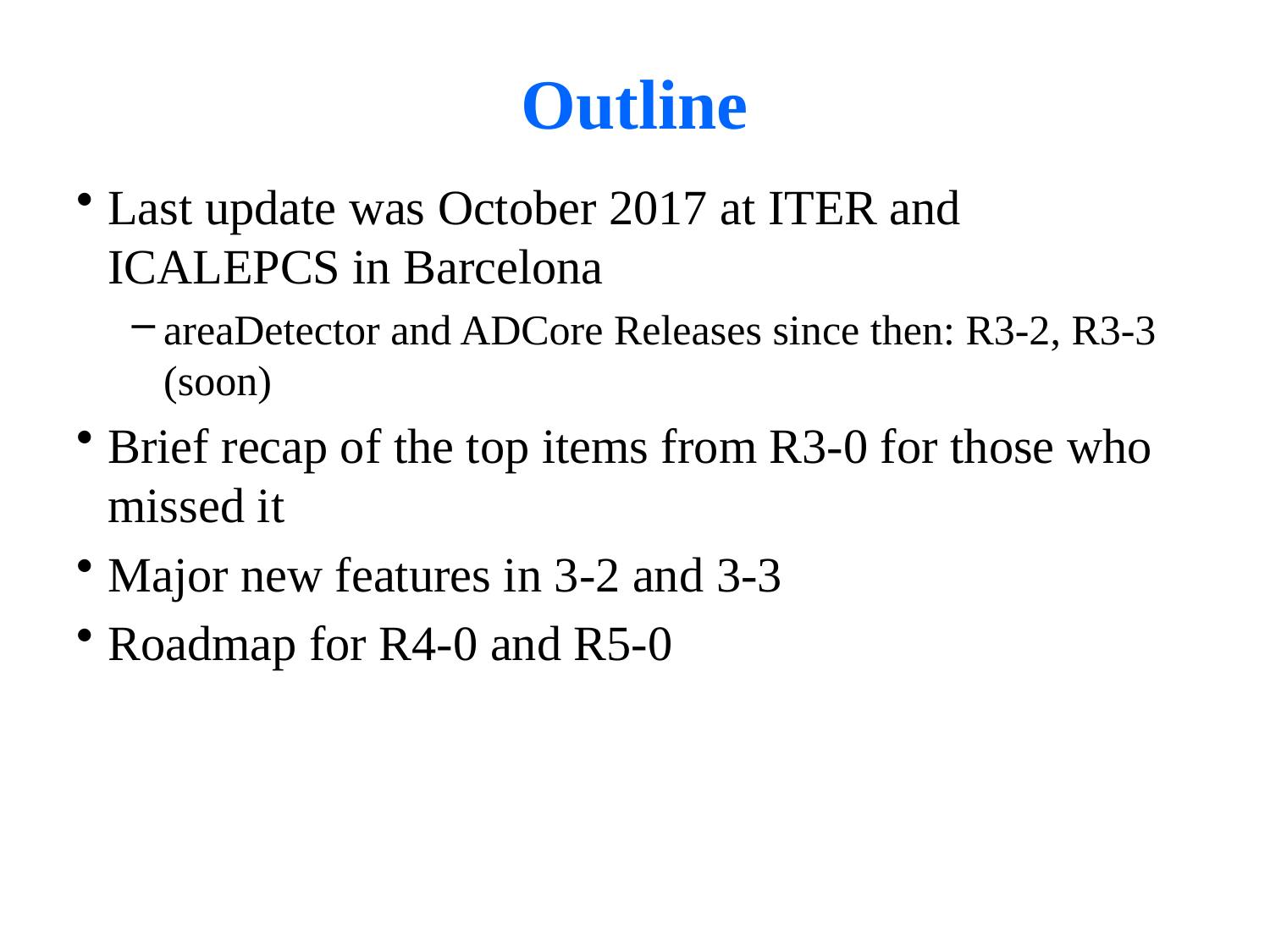

# Outline
Last update was October 2017 at ITER and ICALEPCS in Barcelona
areaDetector and ADCore Releases since then: R3-2, R3-3 (soon)
Brief recap of the top items from R3-0 for those who missed it
Major new features in 3-2 and 3-3
Roadmap for R4-0 and R5-0